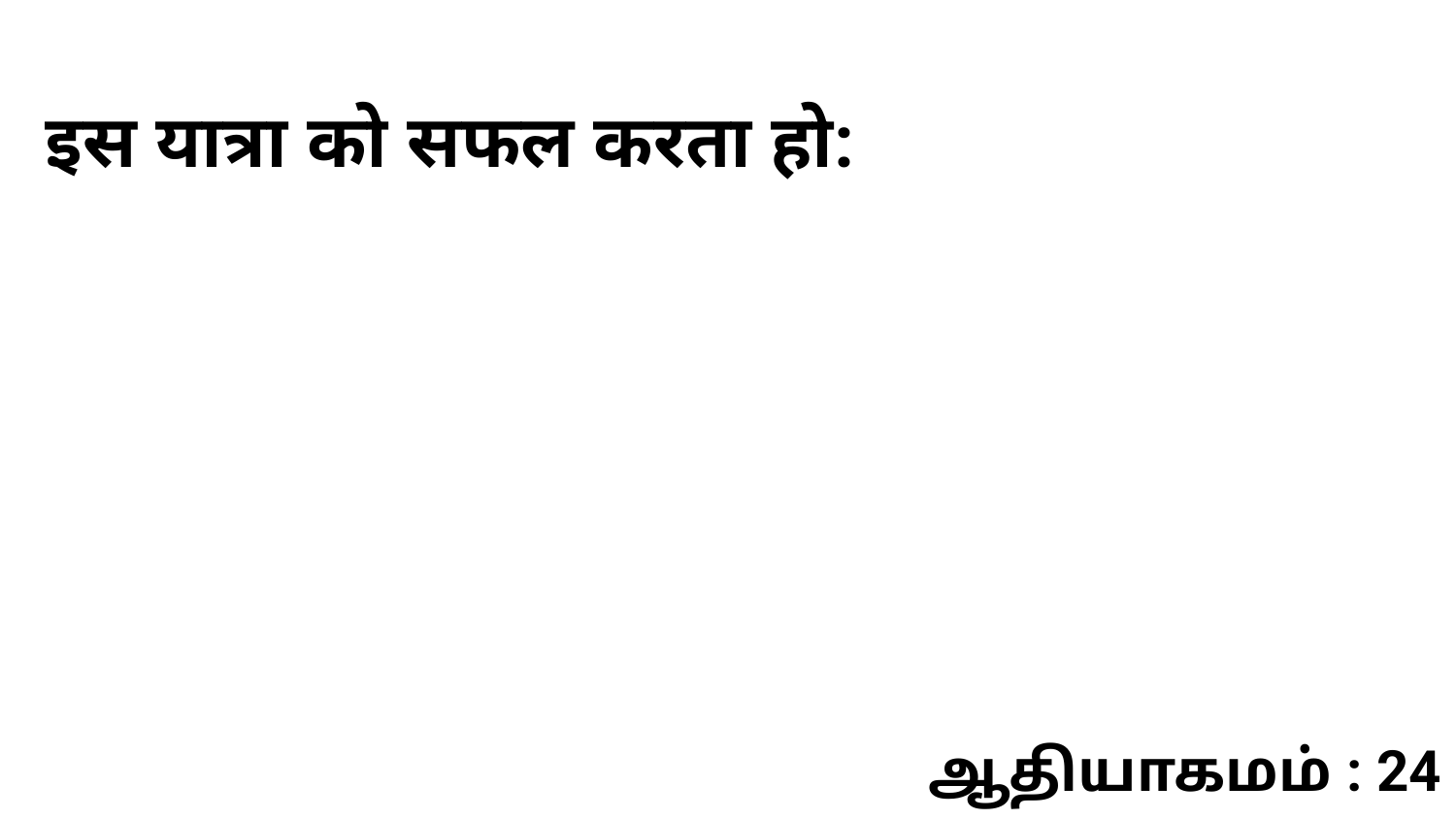

इस यात्रा को सफल करता हो:
ஆதியாகமம் : 24